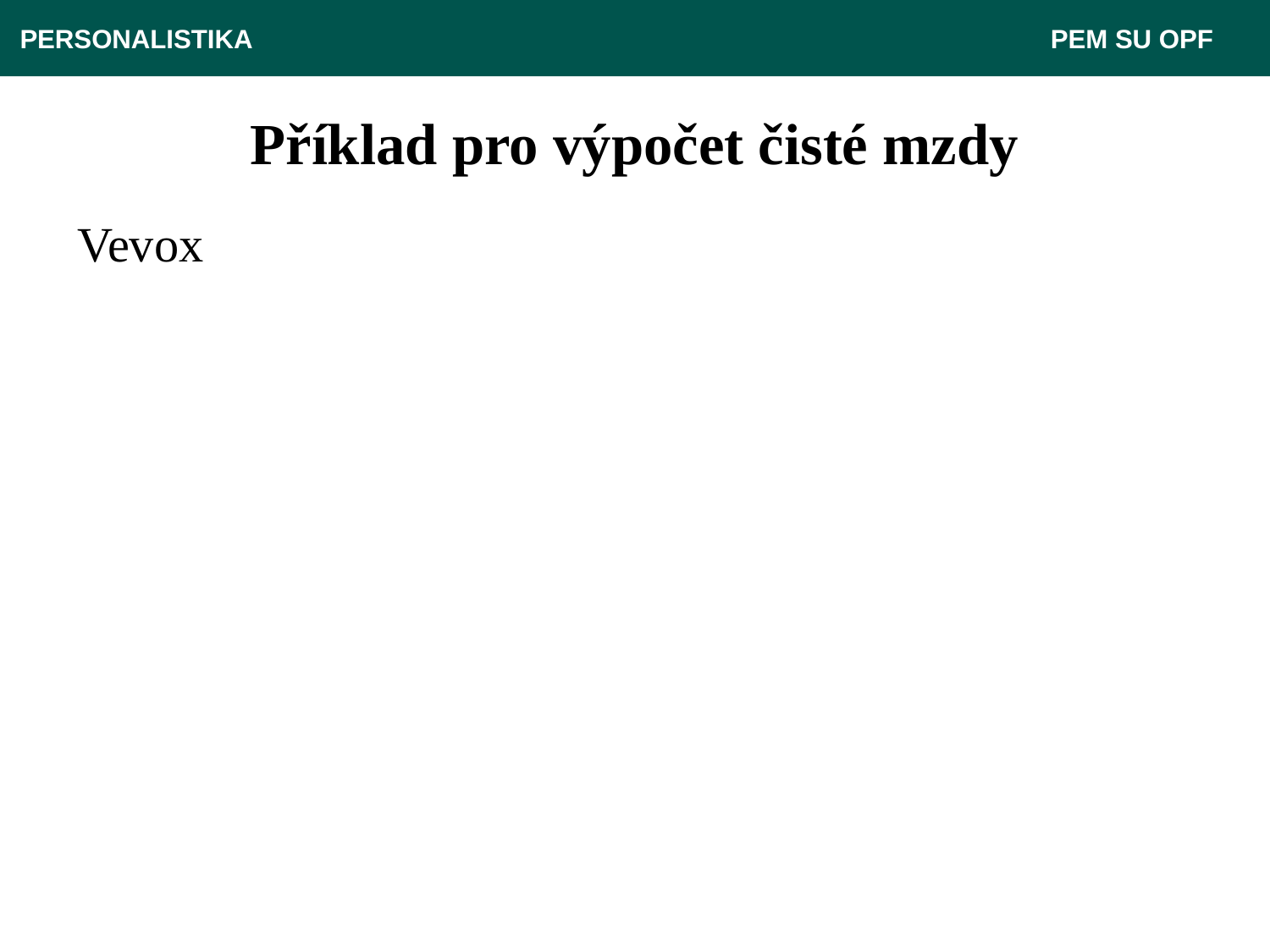

PERSONALISTIKA 							   PEM SU OPF
# Příklad pro výpočet čisté mzdy
Vevox